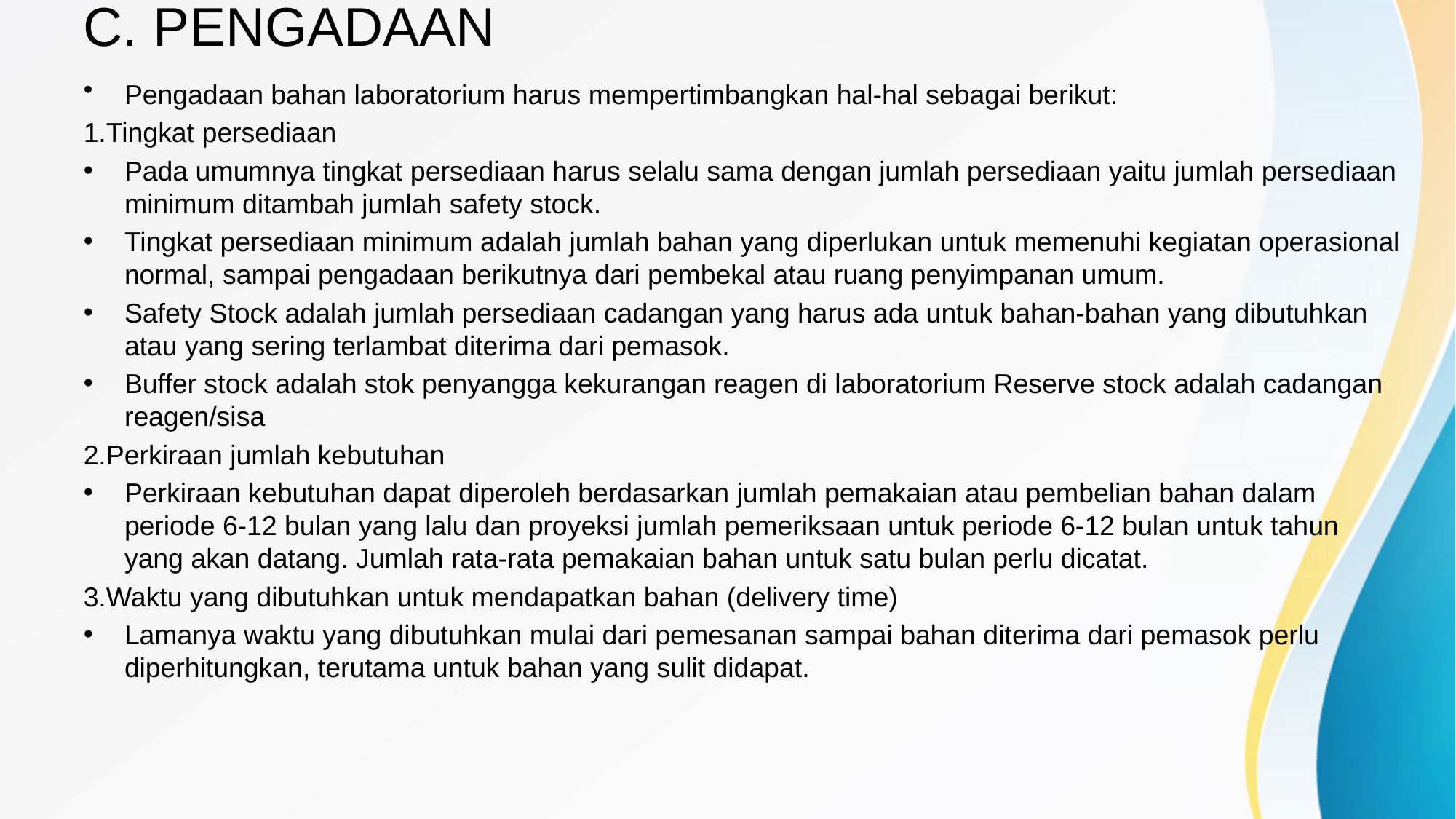

# C. PENGADAAN
Pengadaan bahan laboratorium harus mempertimbangkan hal-hal sebagai berikut:
1.Tingkat persediaan
Pada umumnya tingkat persediaan harus selalu sama dengan jumlah persediaan yaitu jumlah persediaan minimum ditambah jumlah safety stock.
Tingkat persediaan minimum adalah jumlah bahan yang diperlukan untuk memenuhi kegiatan operasional normal, sampai pengadaan berikutnya dari pembekal atau ruang penyimpanan umum.
Safety Stock adalah jumlah persediaan cadangan yang harus ada untuk bahan-bahan yang dibutuhkan atau yang sering terlambat diterima dari pemasok.
Buffer stock adalah stok penyangga kekurangan reagen di laboratorium Reserve stock adalah cadangan reagen/sisa
2.Perkiraan jumlah kebutuhan
Perkiraan kebutuhan dapat diperoleh berdasarkan jumlah pemakaian atau pembelian bahan dalam periode 6-12 bulan yang lalu dan proyeksi jumlah pemeriksaan untuk periode 6-12 bulan untuk tahun yang akan datang. Jumlah rata-rata pemakaian bahan untuk satu bulan perlu dicatat.
3.Waktu yang dibutuhkan untuk mendapatkan bahan (delivery time)
Lamanya waktu yang dibutuhkan mulai dari pemesanan sampai bahan diterima dari pemasok perlu diperhitungkan, terutama untuk bahan yang sulit didapat.